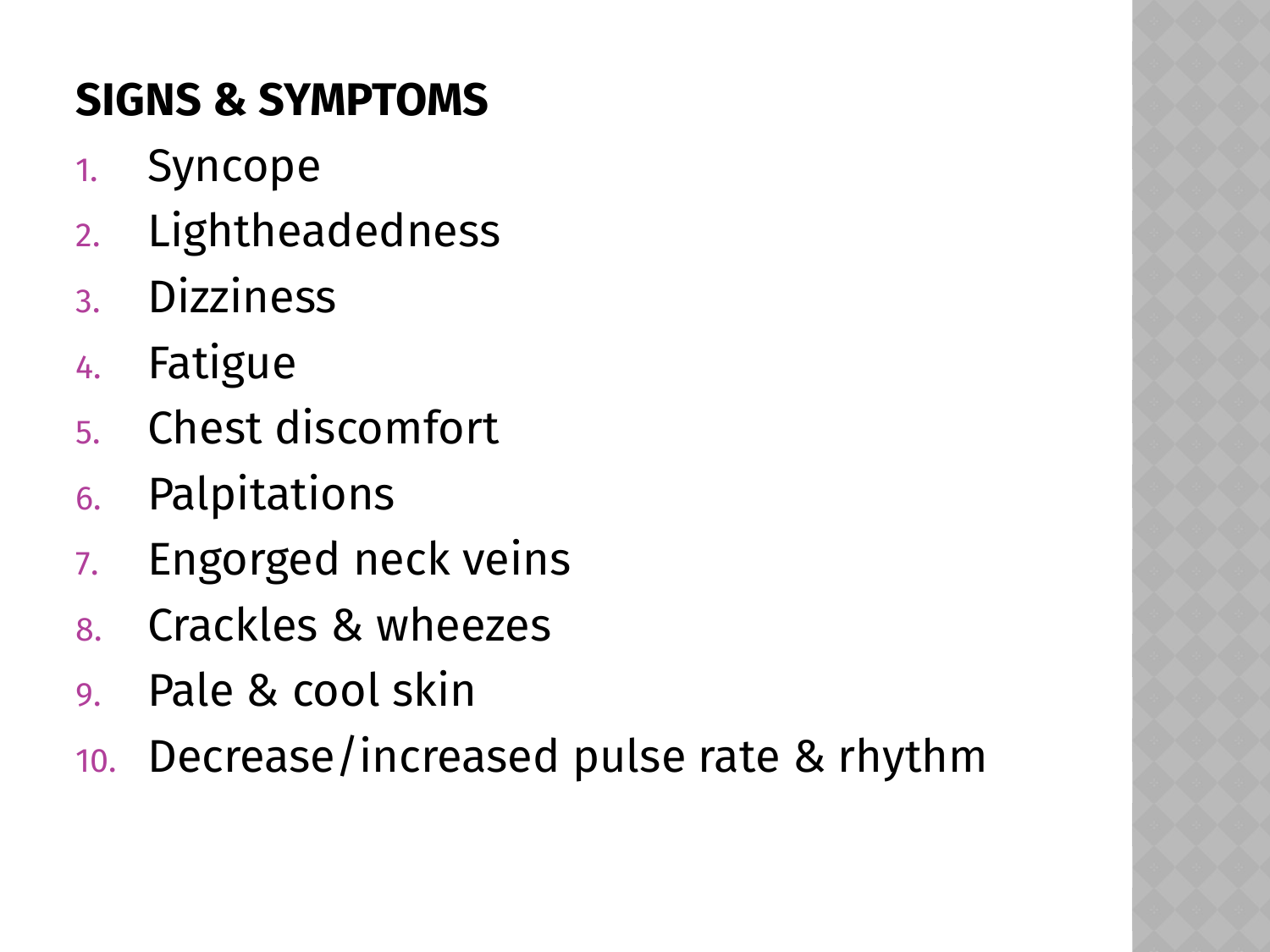

#
SIGNS & SYMPTOMS
Syncope
Lightheadedness
Dizziness
Fatigue
Chest discomfort
Palpitations
Engorged neck veins
Crackles & wheezes
Pale & cool skin
Decrease/increased pulse rate & rhythm